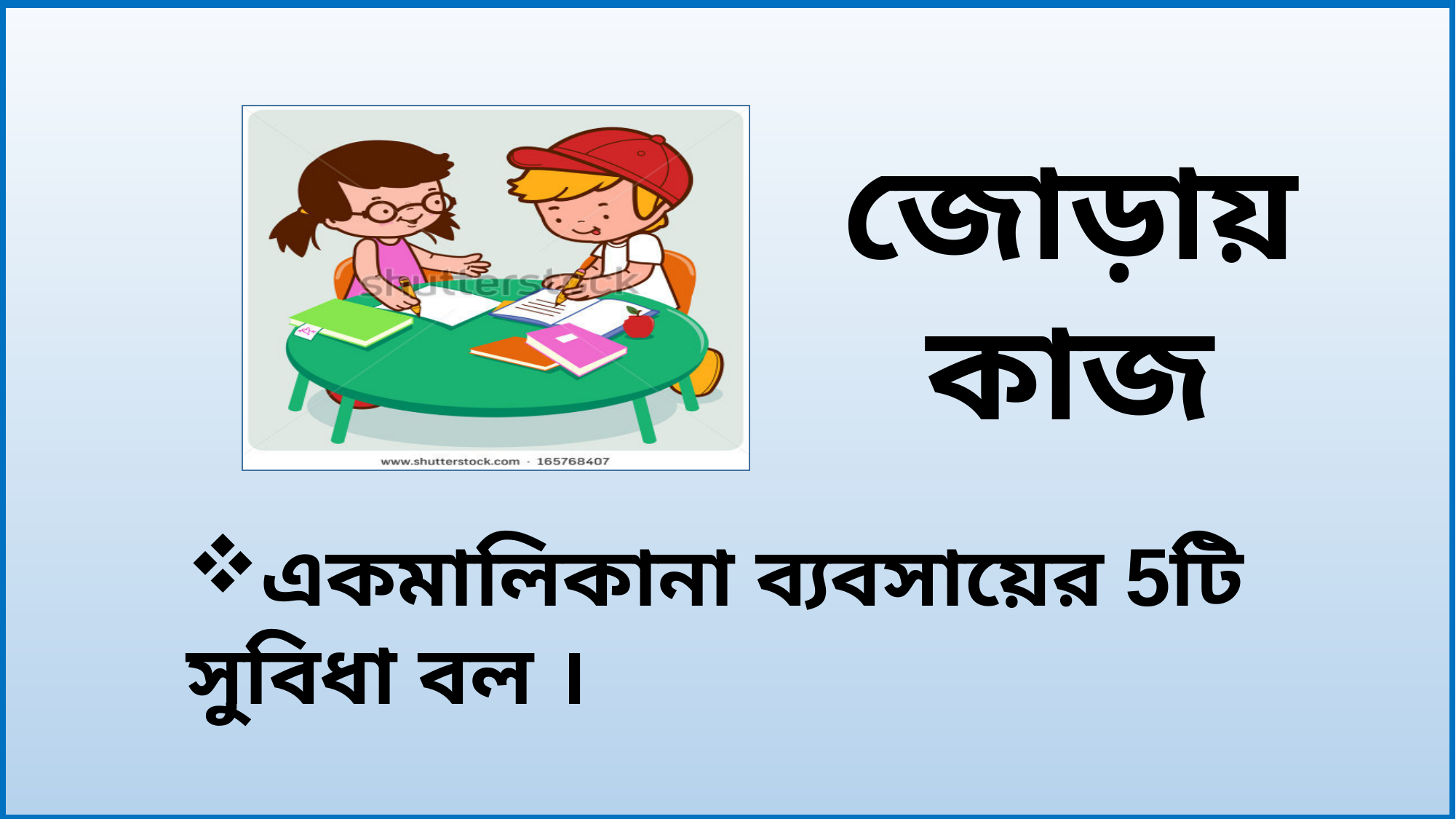

জোড়ায় কাজ
একমালিকানা ব্যবসায়ের 5টি সুবিধা বল ।